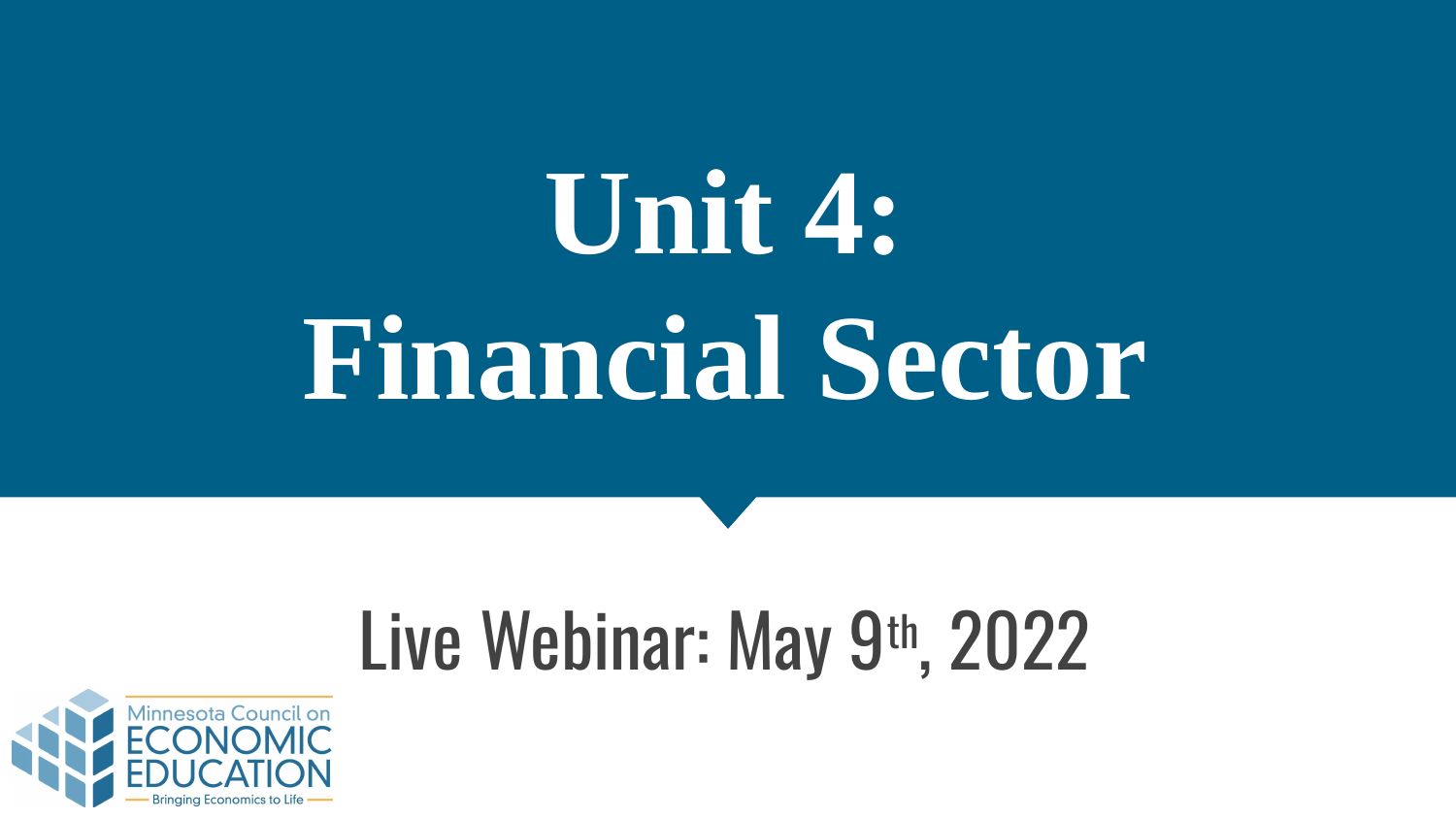

# Unit 4: Financial Sector
Live Webinar: May 9th, 2022